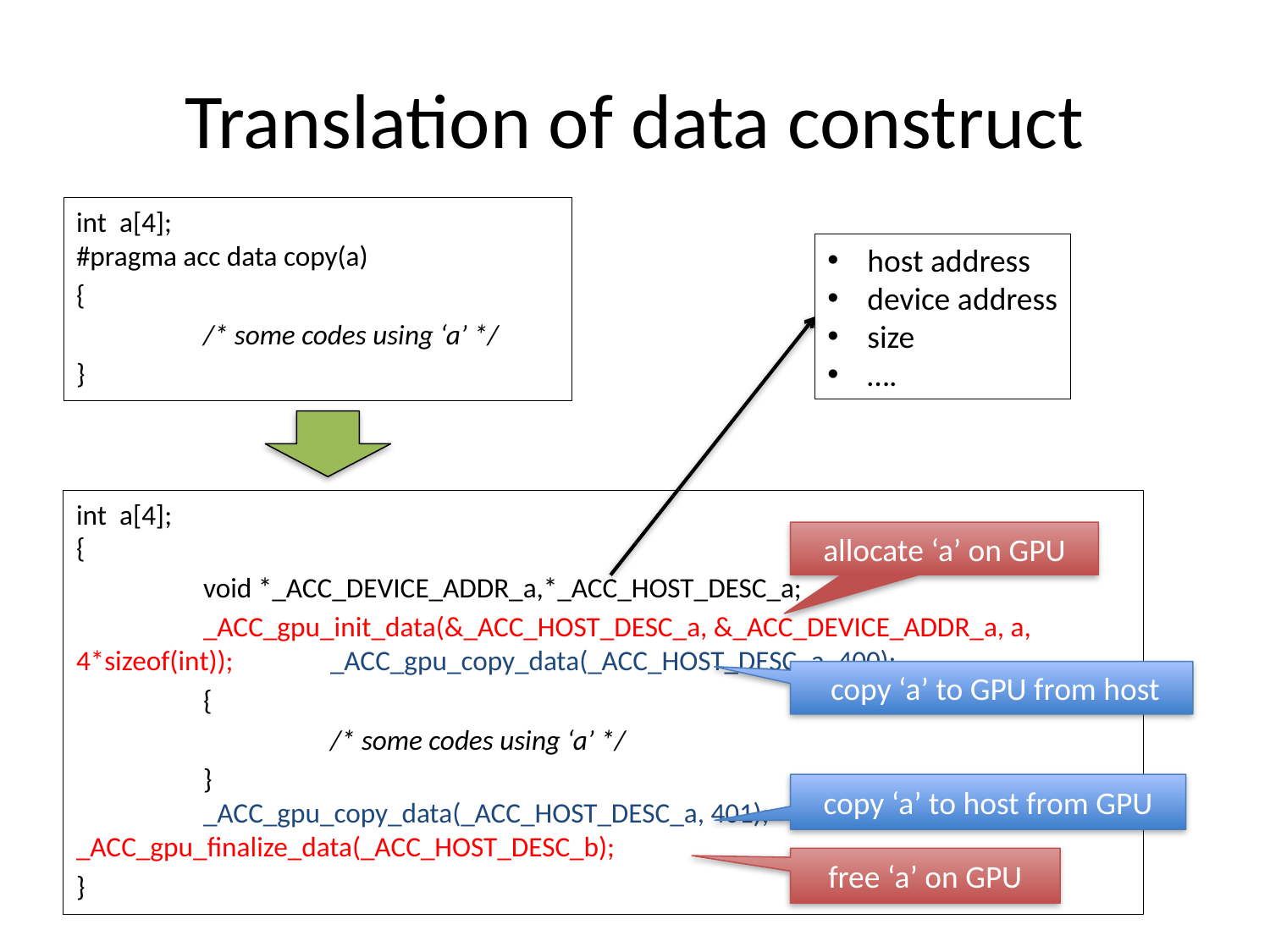

# Translation of data construct
int  a[4];
#pragma acc data copy(a)
{
	/* some codes using ‘a’ */
}
host address
device address
size
….

int  a[4];
{
	void *_ACC_DEVICE_ADDR_a,*_ACC_HOST_DESC_a;
	_ACC_gpu_init_data(&_ACC_HOST_DESC_a, &_ACC_DEVICE_ADDR_a, a, 4*sizeof(int)); 	_ACC_gpu_copy_data(_ACC_HOST_DESC_a, 400);
	{
	 	/* some codes using ‘a’ */
	}
	_ACC_gpu_copy_data(_ACC_HOST_DESC_a, 401);       	_ACC_gpu_finalize_data(_ACC_HOST_DESC_b);
}
allocate ‘a’ on GPU
 copy ‘a’ to GPU from host
copy ‘a’ to host from GPU
free ‘a’ on GPU